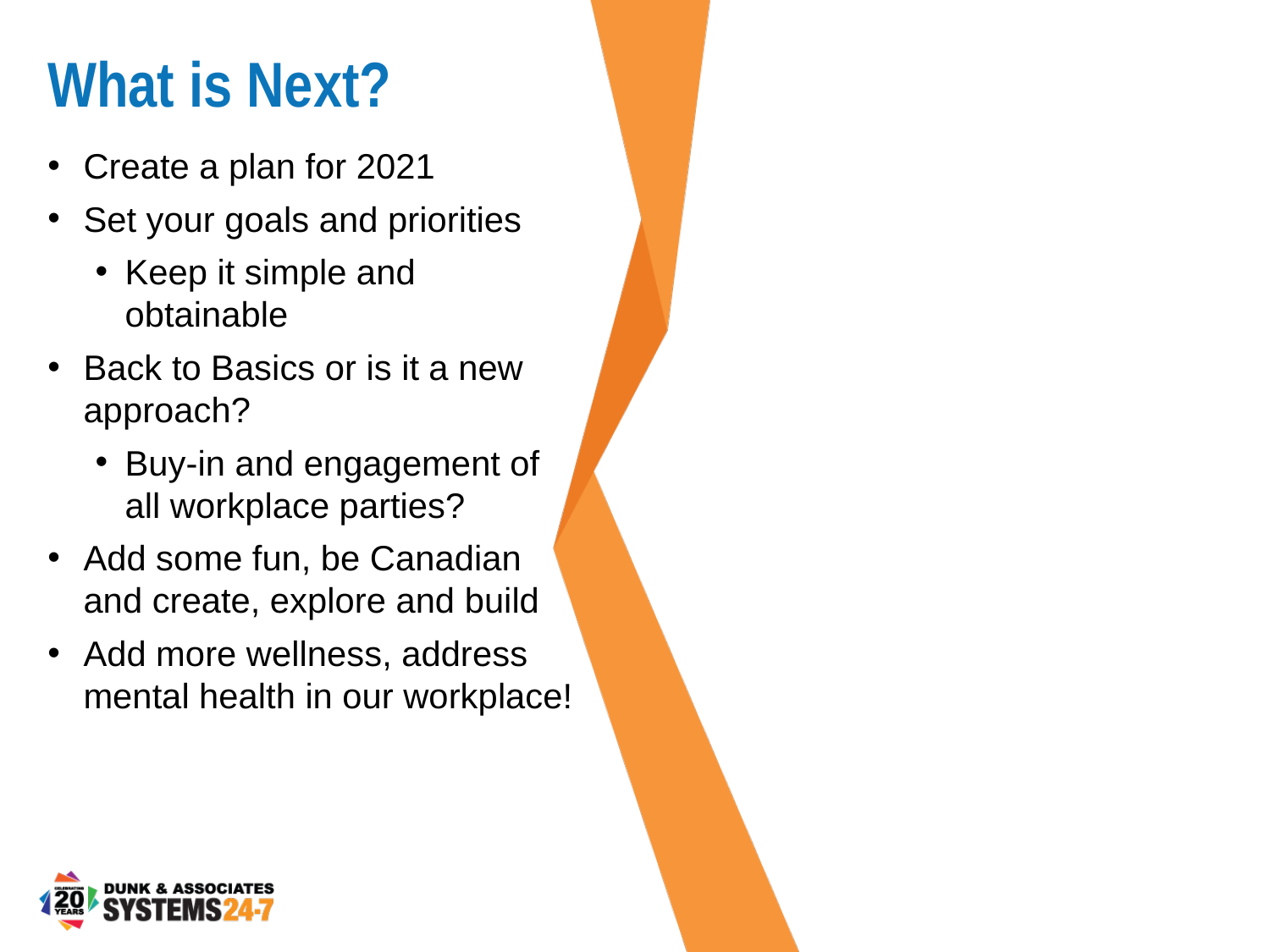

# What is Next?
Create a plan for 2021
Set your goals and priorities
Keep it simple and obtainable
Back to Basics or is it a new approach?
Buy-in and engagement of all workplace parties?
Add some fun, be Canadian and create, explore and build
Add more wellness, address mental health in our workplace!